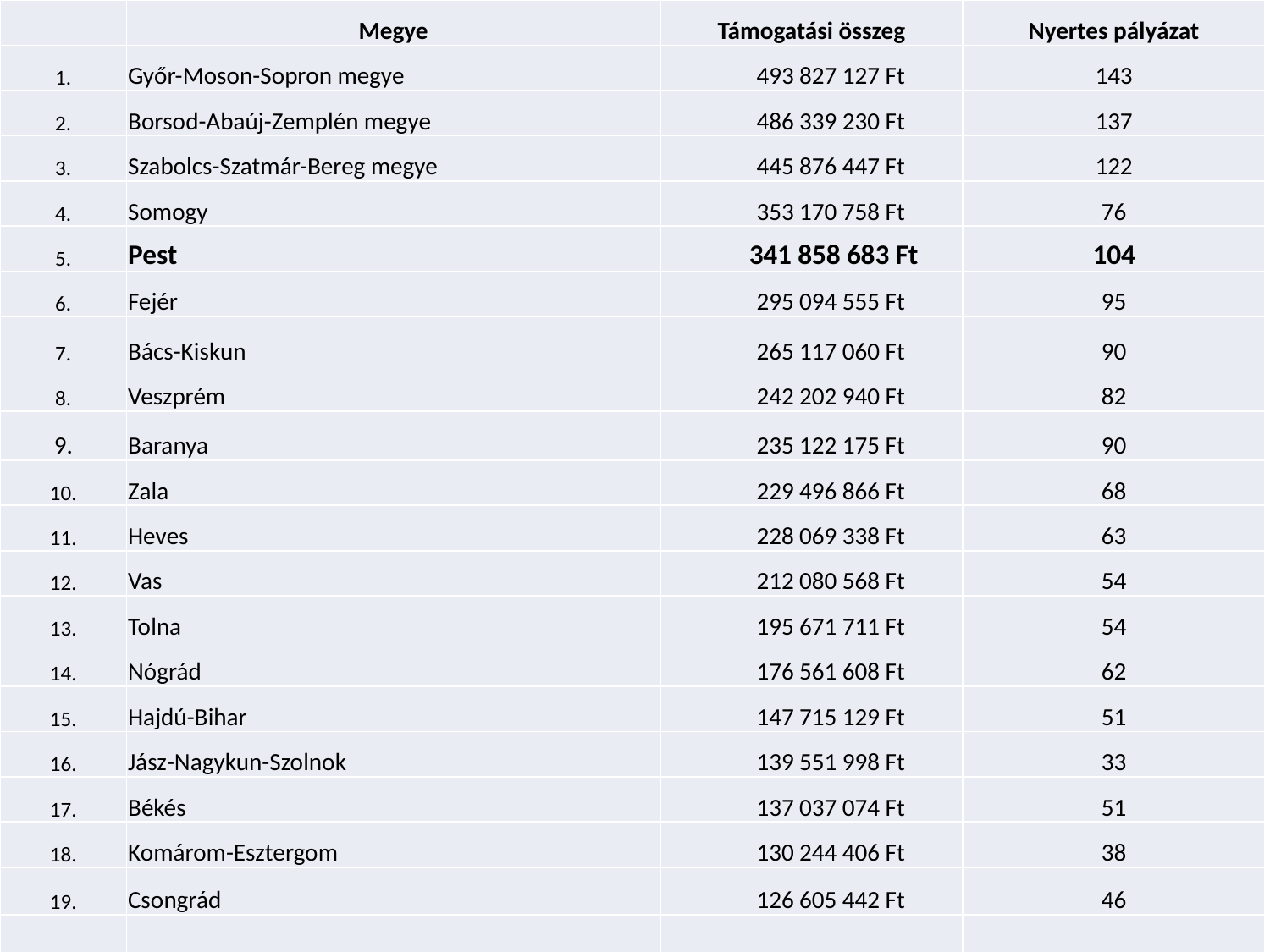

|  | Megye | Támogatási összeg | Nyertes pályázat |
| --- | --- | --- | --- |
| 1. | Győr-Moson-Sopron megye | 493 827 127 Ft | 143 |
| 2. | Borsod-Abaúj-Zemplén megye | 486 339 230 Ft | 137 |
| 3. | Szabolcs-Szatmár-Bereg megye | 445 876 447 Ft | 122 |
| 4. | Somogy | 353 170 758 Ft | 76 |
| 5. | Pest | 341 858 683 Ft | 104 |
| 6. | Fejér | 295 094 555 Ft | 95 |
| 7. | Bács-Kiskun | 265 117 060 Ft | 90 |
| 8. | Veszprém | 242 202 940 Ft | 82 |
| 9. | Baranya | 235 122 175 Ft | 90 |
| 10. | Zala | 229 496 866 Ft | 68 |
| 11. | Heves | 228 069 338 Ft | 63 |
| 12. | Vas | 212 080 568 Ft | 54 |
| 13. | Tolna | 195 671 711 Ft | 54 |
| 14. | Nógrád | 176 561 608 Ft | 62 |
| 15. | Hajdú-Bihar | 147 715 129 Ft | 51 |
| 16. | Jász-Nagykun-Szolnok | 139 551 998 Ft | 33 |
| 17. | Békés | 137 037 074 Ft | 51 |
| 18. | Komárom-Esztergom | 130 244 406 Ft | 38 |
| 19. | Csongrád | 126 605 442 Ft | 46 |
|  |  |  |  |
26